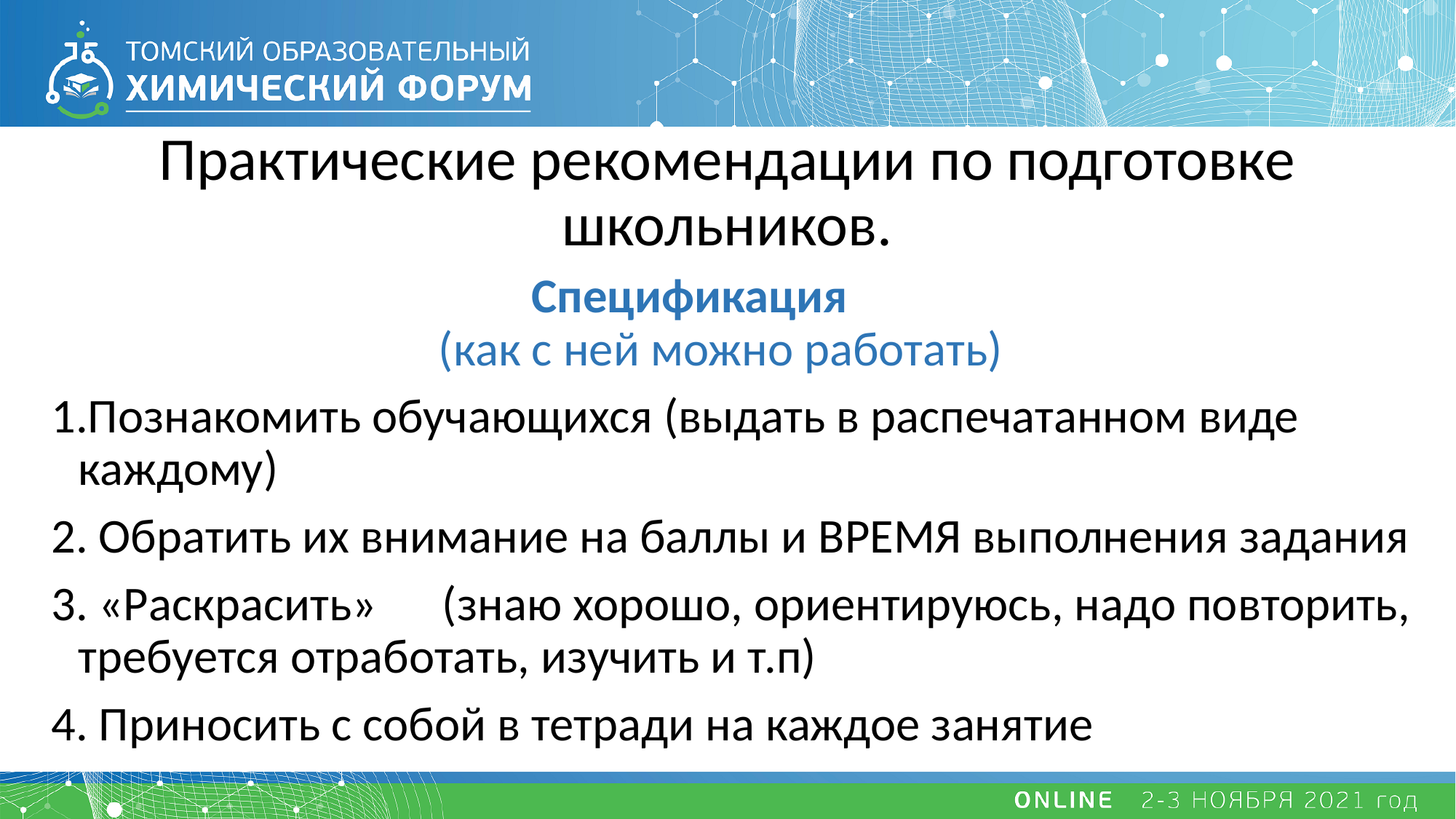

# Практические рекомендации по подготовке школьников.
                                            Спецификация
                                 (как с ней можно работать)
1.Познакомить обучающихся (выдать в распечатанном виде каждому)
2. Обратить их внимание на баллы и ВРЕМЯ выполнения задания
3. «Раскрасить»      (знаю хорошо, ориентируюсь, надо повторить, требуется отработать, изучить и т.п)
4. Приносить с собой в тетради на каждое занятие